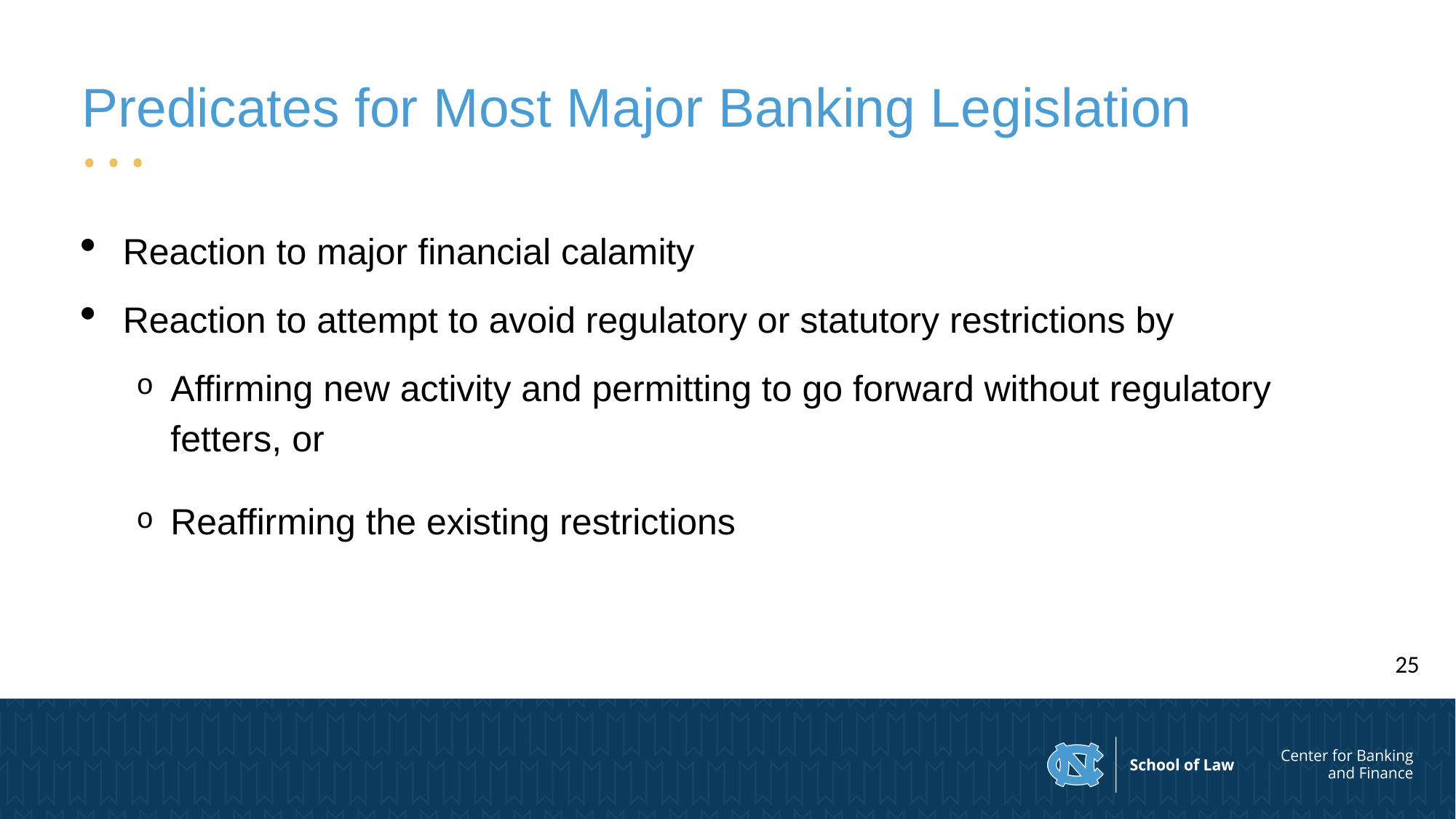

# Predicates for Most Major Banking Legislation

Reaction to major financial calamity
Reaction to attempt to avoid regulatory or statutory restrictions by
Affirming new activity and permitting to go forward without regulatory fetters, or
Reaffirming the existing restrictions

25